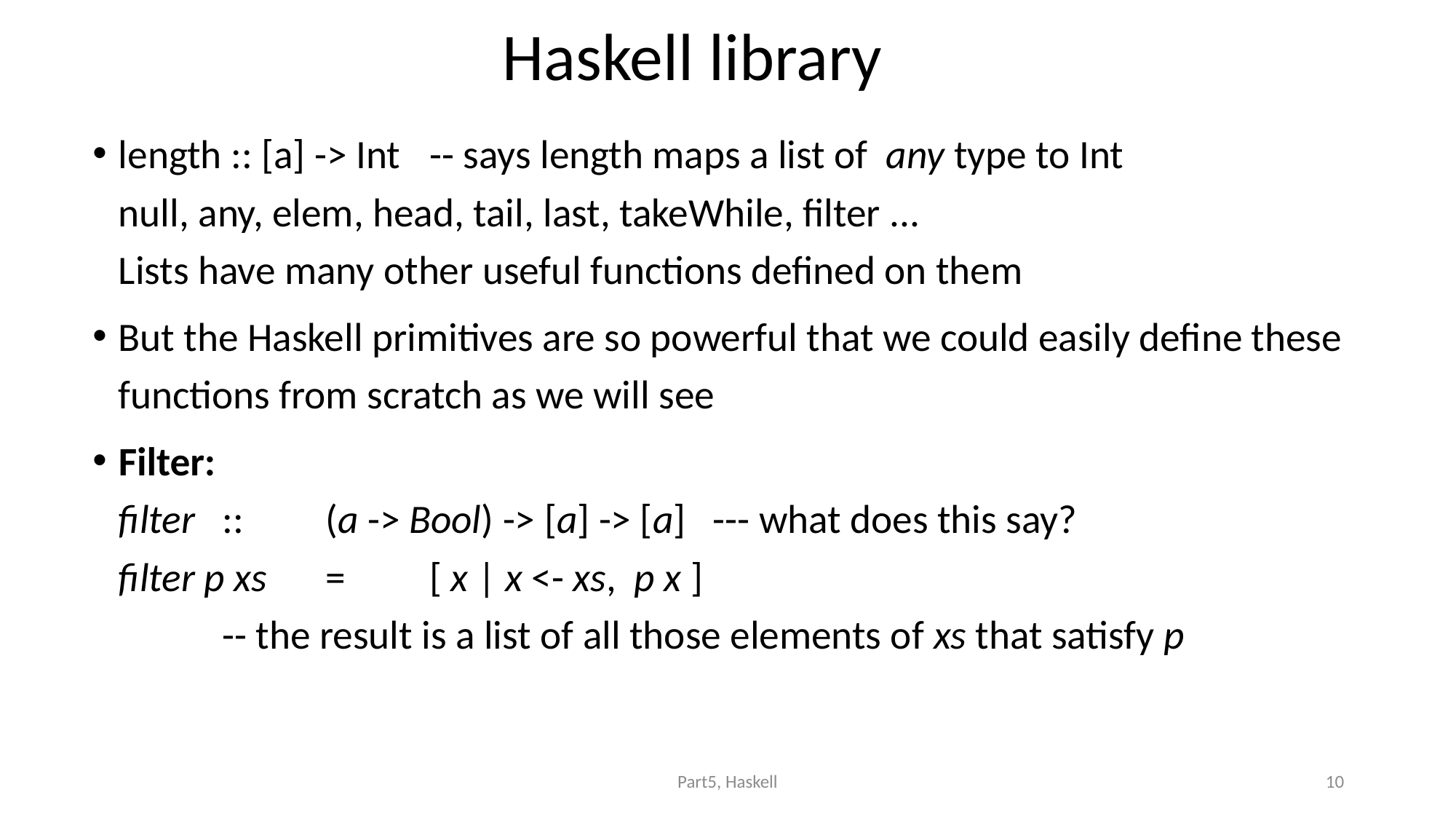

# Haskell library
length :: [a] -> Int 	-- says length maps a list of  any type to Int
null, any, elem, head, tail, last, takeWhile, filter ...
Lists have many other useful functions defined on them
But the Haskell primitives are so powerful that we could easily define these functions from scratch as we will see
Filter:
filter						::	(a -> Bool) -> [a] -> [a]   --- what does this say?
filter p xs 		=		[ x | x <- xs,  p x ]
									-- the result is a list of all those elements of xs that satisfy p
Part5, Haskell
10